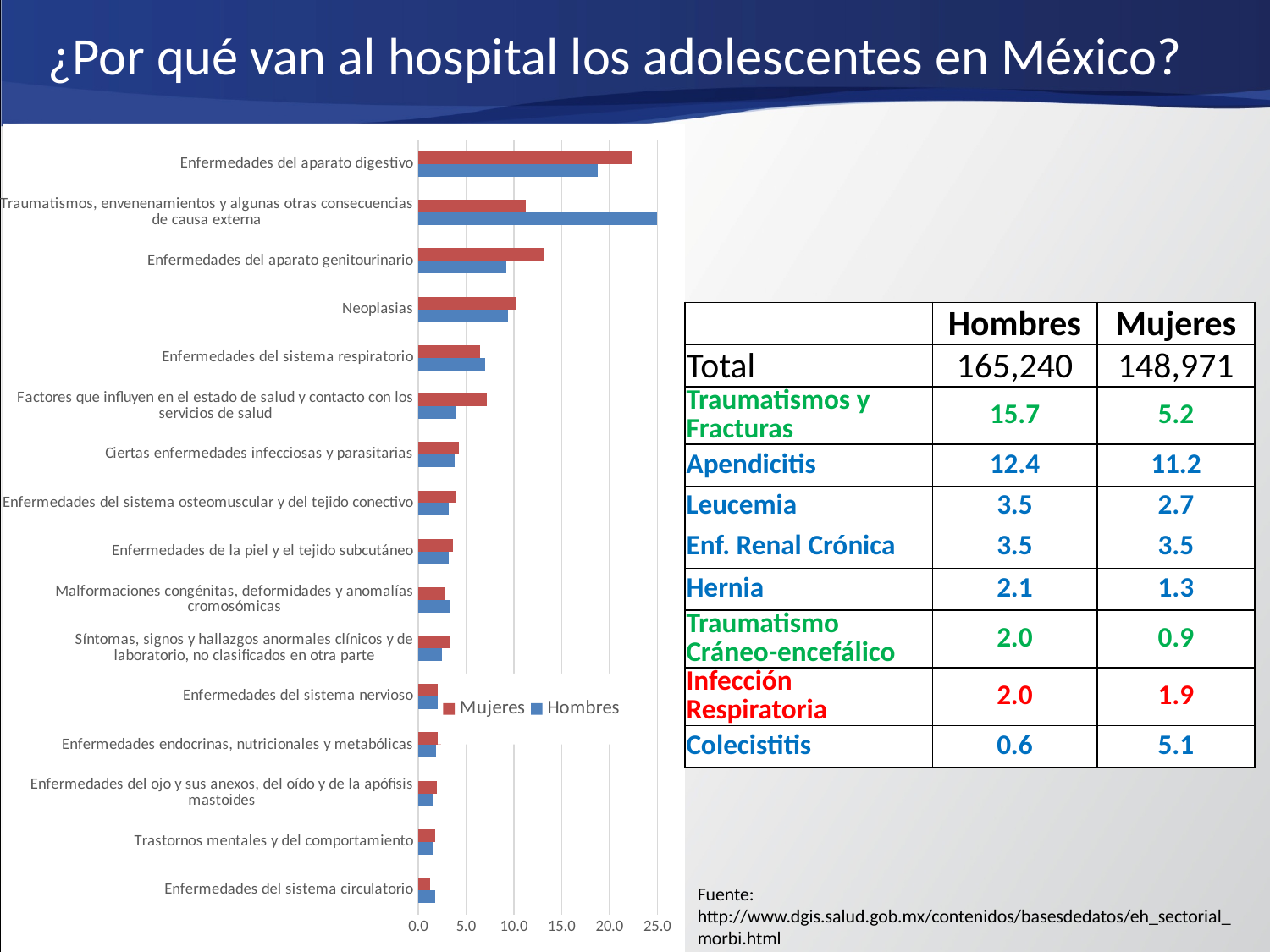

# ¿Por qué van al hospital los adolescentes en México?

### Chart

| Category |  |  |
|---|---|---|
| Enfermedades del sistema circulatorio | 1.7634955216654564 | 1.2371618446667114 |
| Trastornos mentales y del comportamiento | 1.521423384168482 | 1.782238034503591 |
| Enfermedades del ojo y sus anexos, del oído y de la apófisis mastoides | 1.483297022512709 | 1.9198496341545277 |
| Enfermedades endocrinas, nutricionales y metabólicas | 1.8524570321955942 | 2.433375847486071 |
| Enfermedades del sistema nervioso | 2.5465988864681677 | 2.644156541585554 |
| Síntomas, signos y hallazgos anormales clínicos y de laboratorio, no clasificados en otra parte | 2.486080852093924 | 3.3208028462106465 |
| Malformaciones congénitas, deformidades y anomalías cromosómicas | 3.3097312999273787 | 2.824729811371417 |
| Enfermedades de la piel y el tejido subcutáneo | 3.152989590898088 | 3.6410015439350207 |
| Enfermedades del sistema osteomuscular y del tejido conectivo | 3.1681190994916486 | 3.8517822380345033 |
| Ciertas enfermedades infecciosas y parasitarias | 3.8301863955458724 | 4.294824461300933 |
| Factores que influyen en el estado de salud y contacto con los servicios de salud | 4.008714596949891 | 7.193394643216755 |
| Enfermedades del sistema respiratorio | 6.966836117162914 | 6.4858696381821845 |
| Neoplasias | 9.401476640038732 | 10.21547962677049 |
| Enfermedades del aparato genitourinario | 9.246550472040669 | 13.215412499160905 |
| Traumatismos, envenenamientos y algunas otras consecuencias de causa externa | 25.144032921810698 | 11.237161844666712 |
| Enfermedades del aparato digestivo | 18.808399903171143 | 22.289051486876552 |
|  | Hombres | Mujeres |
| --- | --- | --- |
| Total | 165,240 | 148,971 |
| Traumatismos y Fracturas | 15.7 | 5.2 |
| Apendicitis | 12.4 | 11.2 |
| Leucemia | 3.5 | 2.7 |
| Enf. Renal Crónica | 3.5 | 3.5 |
| Hernia | 2.1 | 1.3 |
| Traumatismo Cráneo-encefálico | 2.0 | 0.9 |
| Infección Respiratoria | 2.0 | 1.9 |
| Colecistitis | 0.6 | 5.1 |
Fuente:  http://www.dgis.salud.gob.mx/contenidos/basesdedatos/eh_sectorial_morbi.html